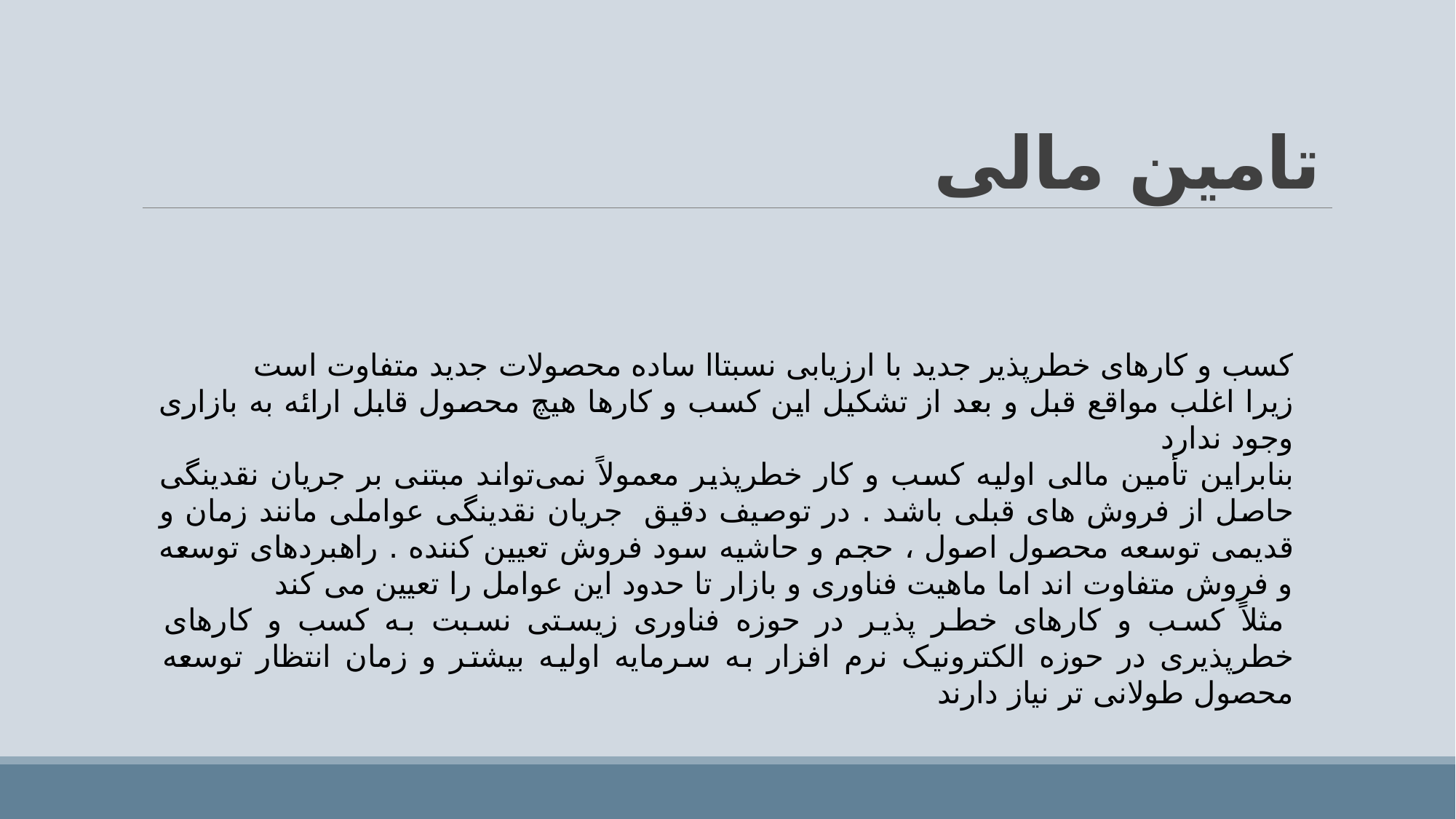

# تامین مالی
کسب و کارهای خطرپذیر جدید با ارزیابی نسبتاا ساده محصولات جدید متفاوت است
زیرا اغلب مواقع قبل و بعد از تشکیل این کسب و کارها هیچ محصول قابل ارائه به بازاری وجود ندارد
بنابراین تأمین مالی اولیه کسب و کار خطرپذیر معمولاً نمی‌تواند مبتنی بر جریان نقدینگی حاصل از فروش های قبلی باشد . در توصیف دقیق  جریان نقدینگی عواملی مانند زمان و قدیمی توسعه محصول اصول ، حجم و حاشیه سود فروش تعیین کننده . راهبردهای توسعه و فروش متفاوت اند اما ماهیت فناوری و بازار تا حدود این عوامل را تعیین می کند
 مثلاً کسب و کارهای خطر پذیر در حوزه فناوری زیستی نسبت به کسب و کارهای خطرپذیری در حوزه الکترونیک نرم افزار به سرمایه اولیه بیشتر و زمان انتظار توسعه محصول طولانی تر نیاز دارند